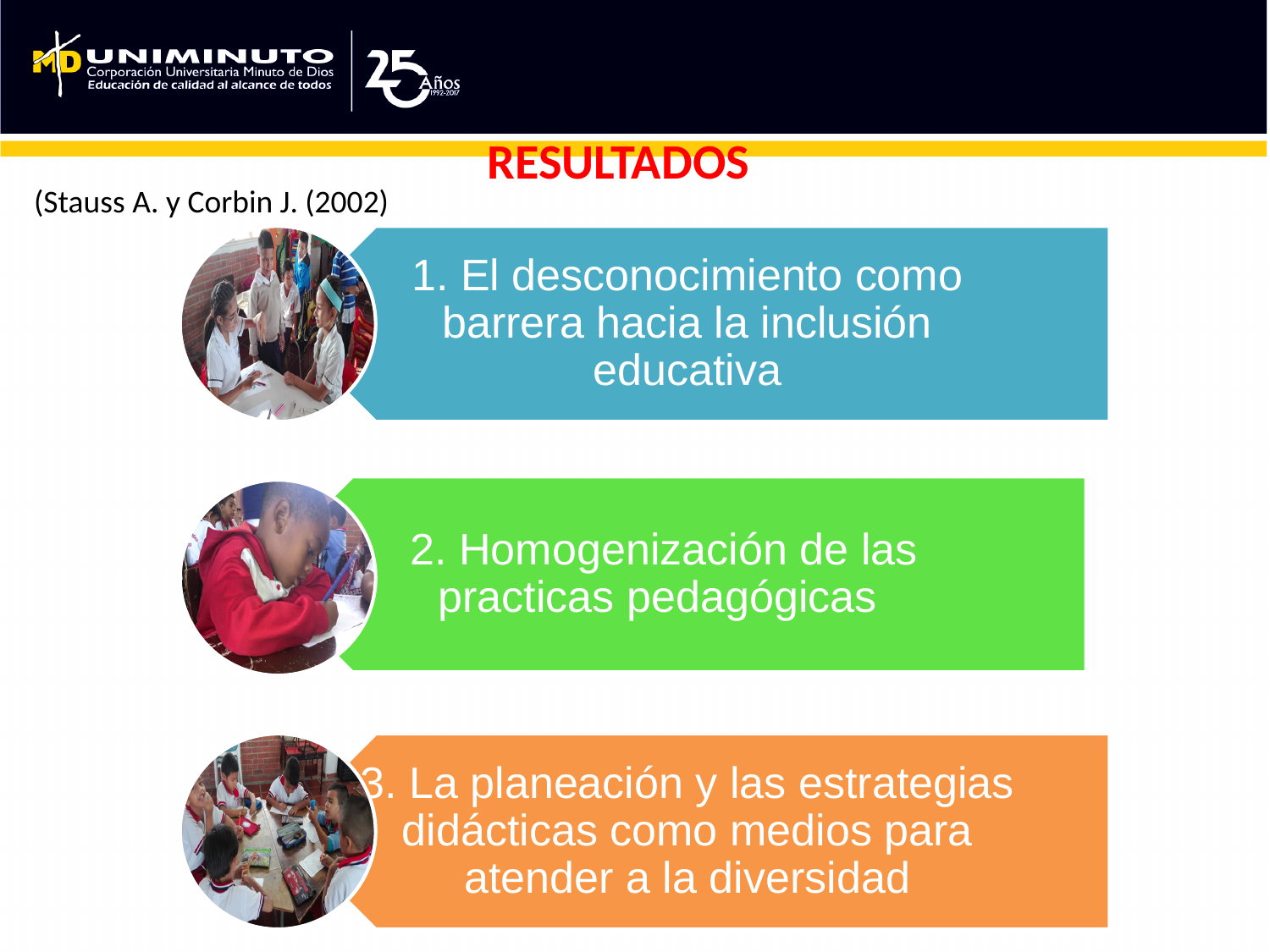

RESULTADOS
(Stauss A. y Corbin J. (2002)
1. El desconocimiento como barrera hacia la inclusión educativa
2. Homogenización de las practicas pedagógicas
3. La planeación y las estrategias didácticas como medios para atender a la diversidad